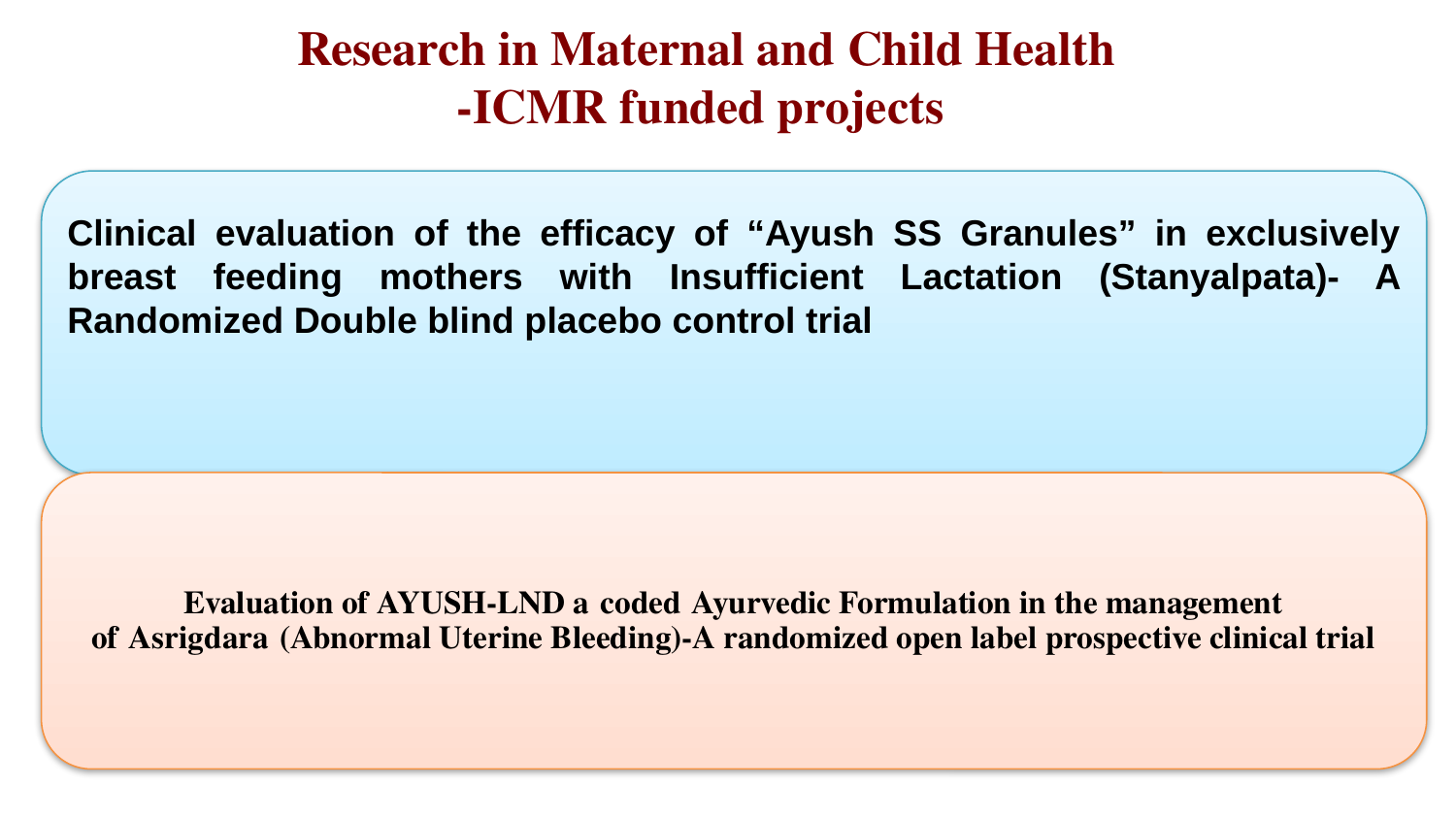

# Research in Maternal and Child Health -ICMR funded projects

Clinical evaluation of the efficacy of “Ayush SS Granules” in exclusively breast feeding mothers with Insufficient Lactation (Stanyalpata)- A Randomized Double blind placebo control trial

Evaluation of AYUSH-LND a coded Ayurvedic Formulation in the management of Asrigdara (Abnormal Uterine Bleeding)-A randomized open label prospective clinical trial